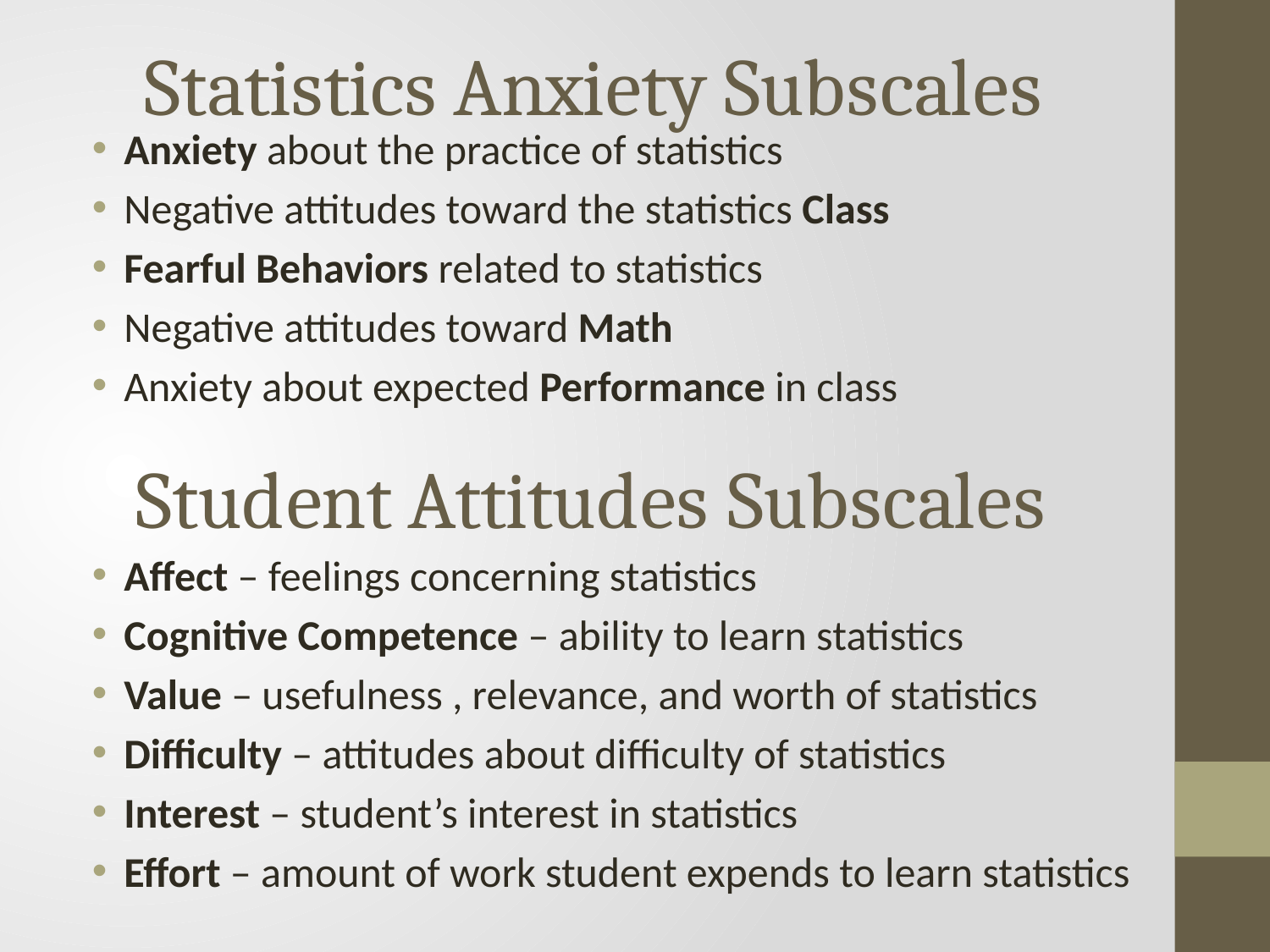

# Statistics Anxiety Subscales
Anxiety about the practice of statistics
Negative attitudes toward the statistics Class
Fearful Behaviors related to statistics
Negative attitudes toward Math
Anxiety about expected Performance in class
Student Attitudes Subscales
Affect – feelings concerning statistics
Cognitive Competence – ability to learn statistics
Value – usefulness , relevance, and worth of statistics
Difficulty – attitudes about difficulty of statistics
Interest – student’s interest in statistics
Effort – amount of work student expends to learn statistics